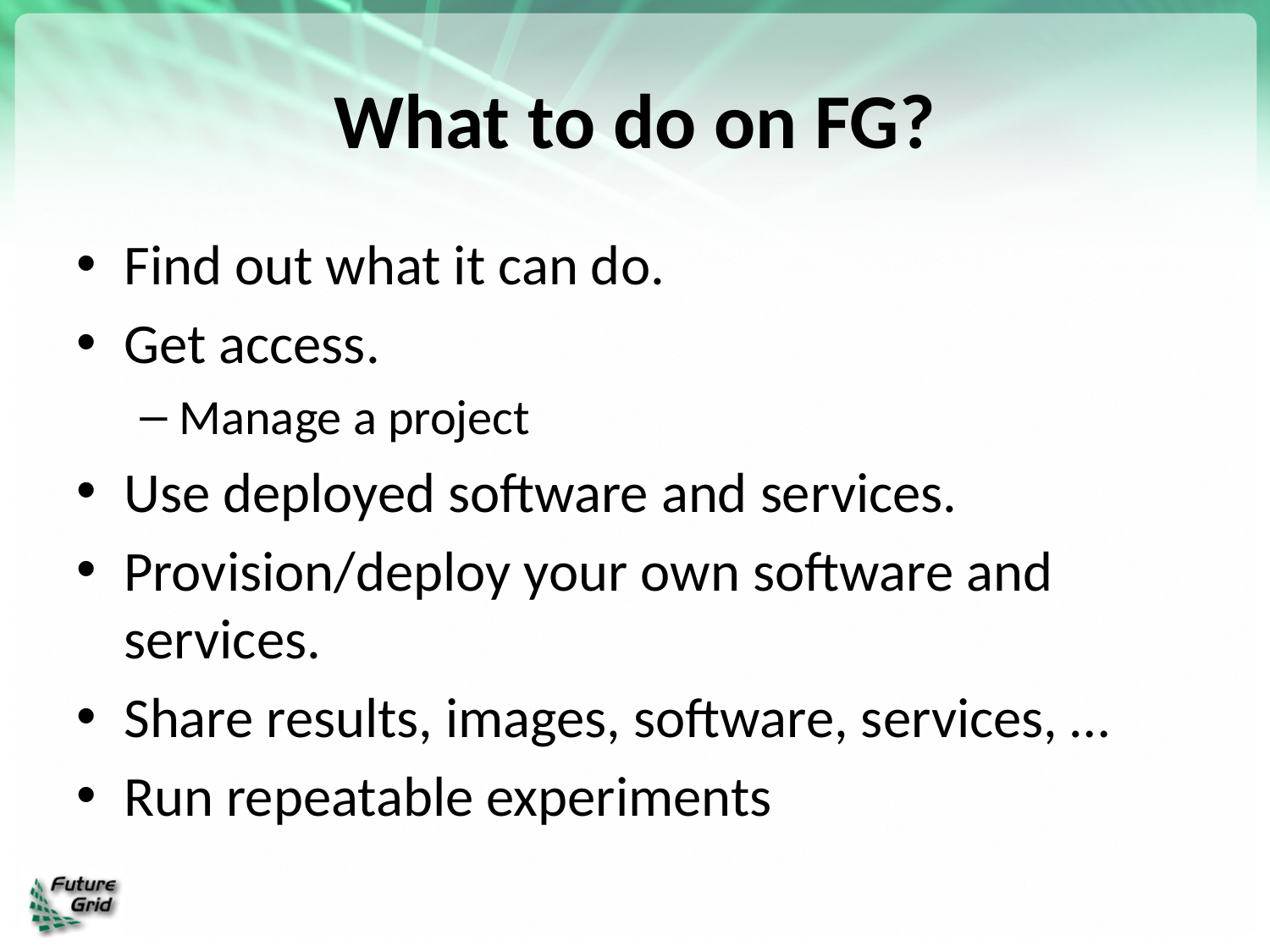

# What to do on FG?
Find out what it can do.
Get access.
Manage a project
Use deployed software and services.
Provision/deploy your own software and services.
Share results, images, software, services, …
Run repeatable experiments